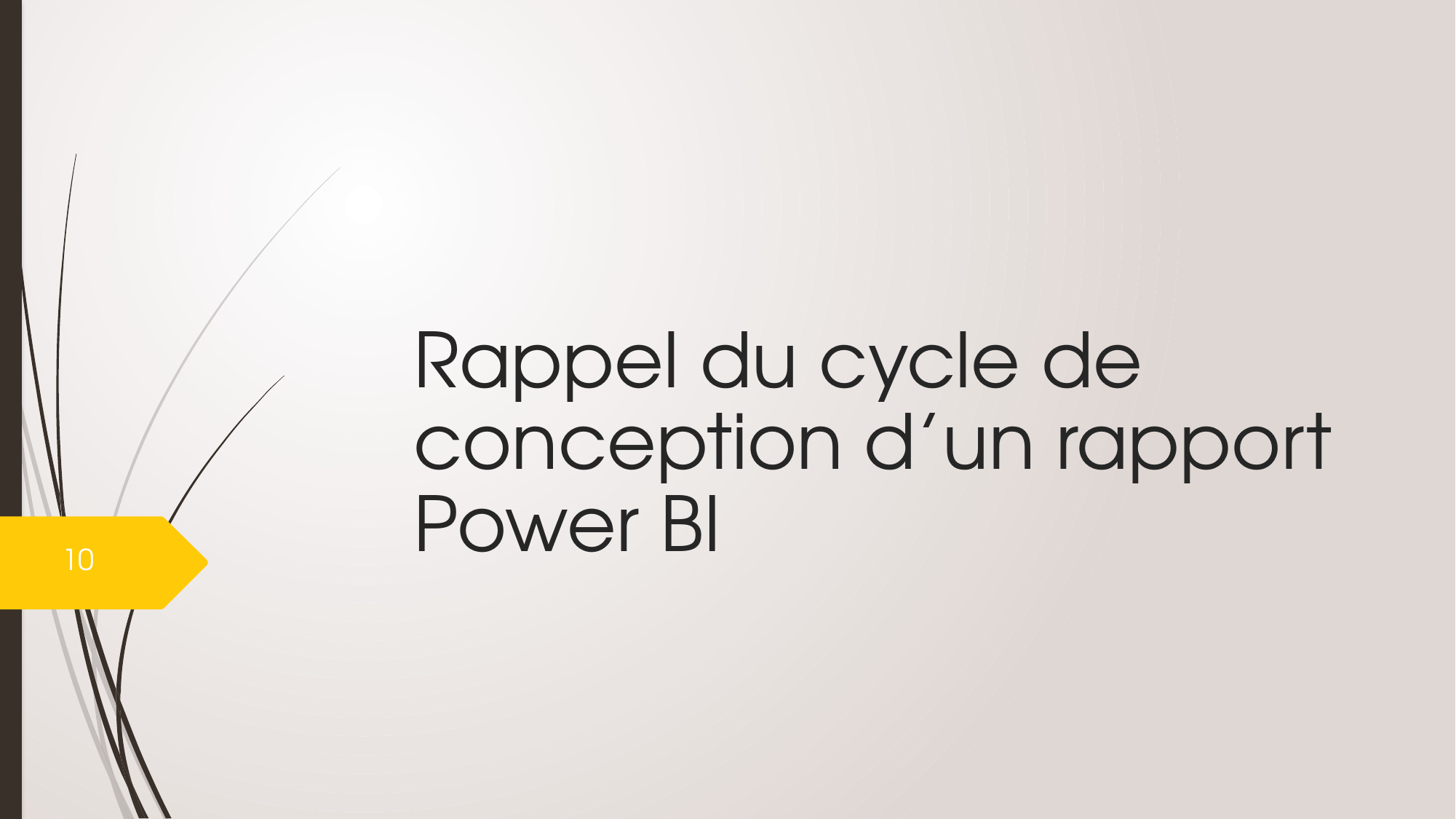

# Rappel du cycle de conception d’un rapport Power BI
10